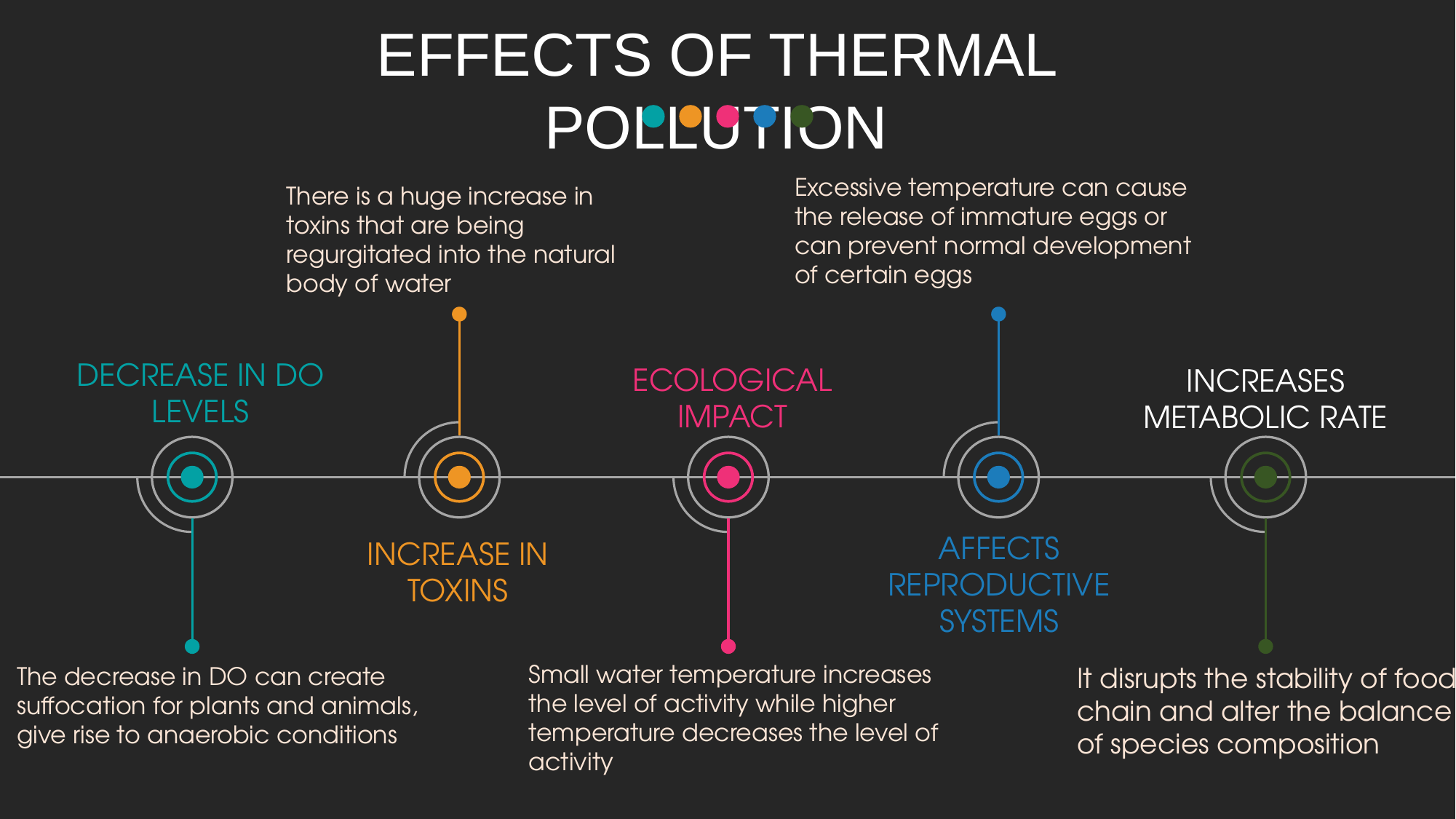

EFFECTS OF THERMAL POLLUTION

Excessive temperature can cause the release of immature eggs or can prevent normal development of certain eggs
There is a huge increase in toxins that are being regurgitated into the natural body of water

DECREASE IN DO LEVELS
ECOLOGICAL IMPACT
INCREASES METABOLIC RATE

AFFECTS REPRODUCTIVE SYSTEMS
INCREASE IN TOXINS

Small water temperature increases the level of activity while higher temperature decreases the level of activity
The decrease in DO can create suffocation for plants and animals, give rise to anaerobic conditions
It disrupts the stability of food chain and alter the balance of species composition